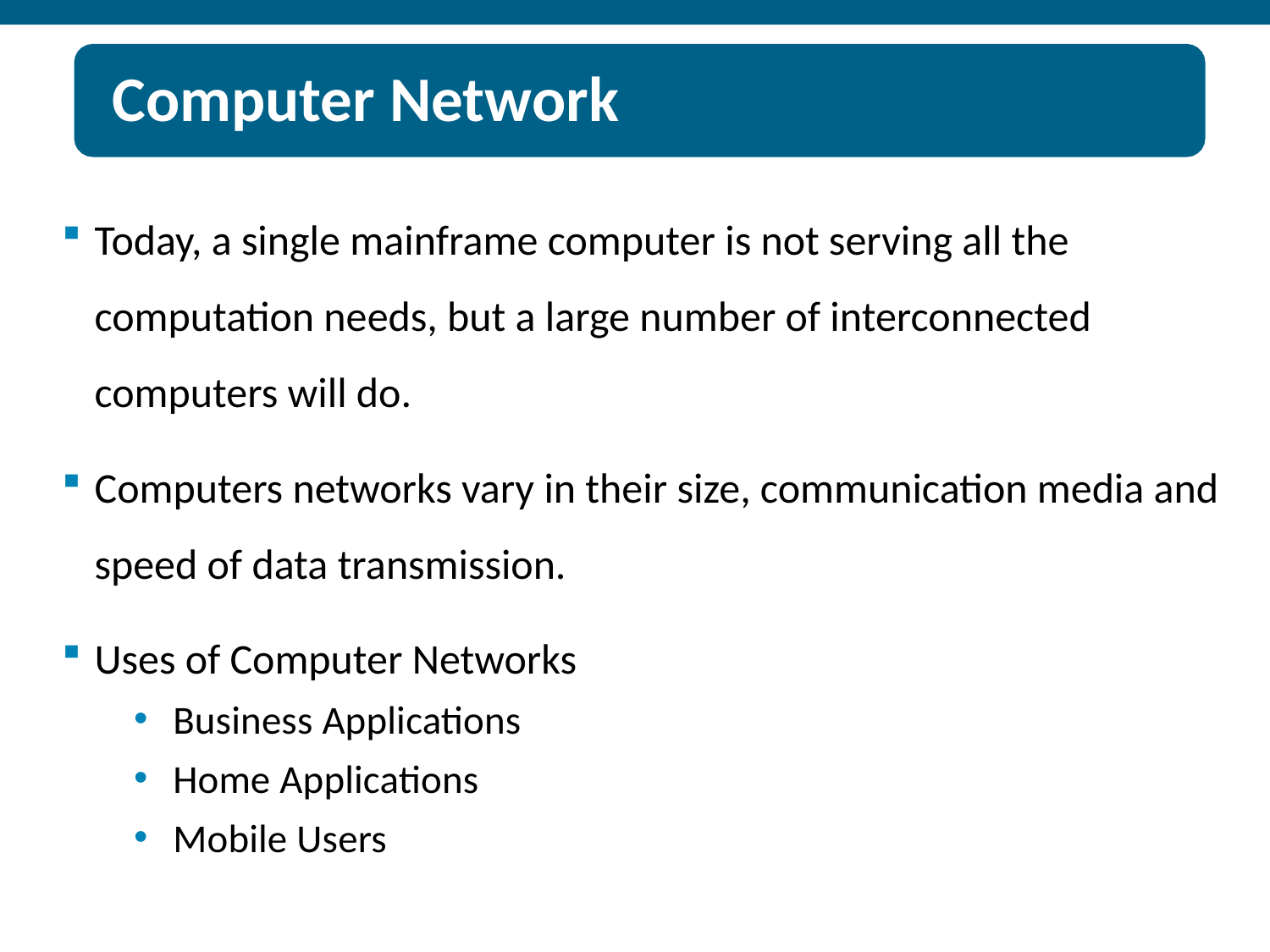

# Computer Network
Today, a single mainframe computer is not serving all the computation needs, but a large number of interconnected computers will do.
Computers networks vary in their size, communication media and speed of data transmission.
Uses of Computer Networks
Business Applications
Home Applications
Mobile Users